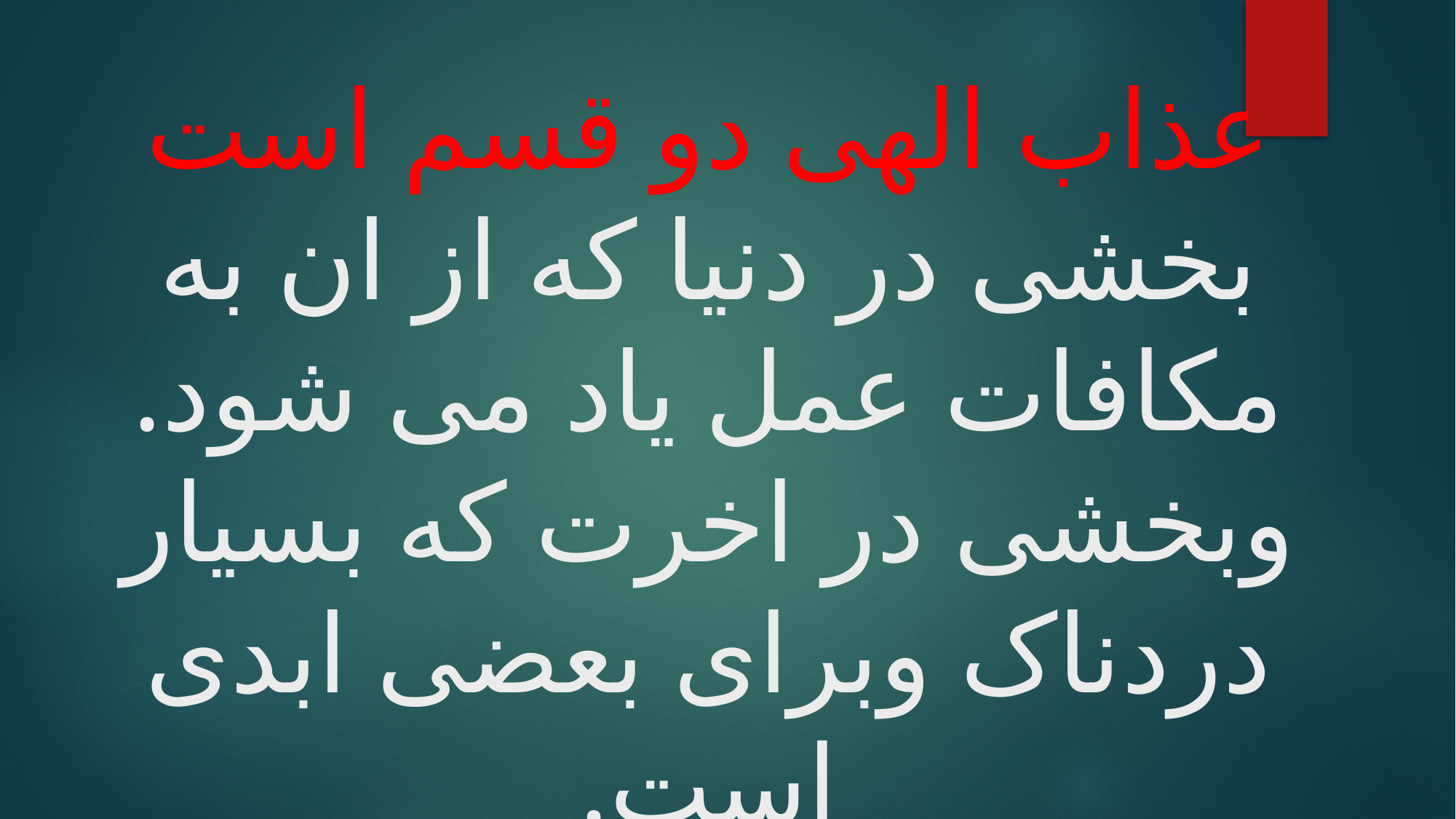

# عذاب الهی دو قسم است
بخشی در دنیا که از ان به مکافات عمل یاد می شود.
وبخشی در اخرت که بسیار دردناک وبرای بعضی ابدی است.